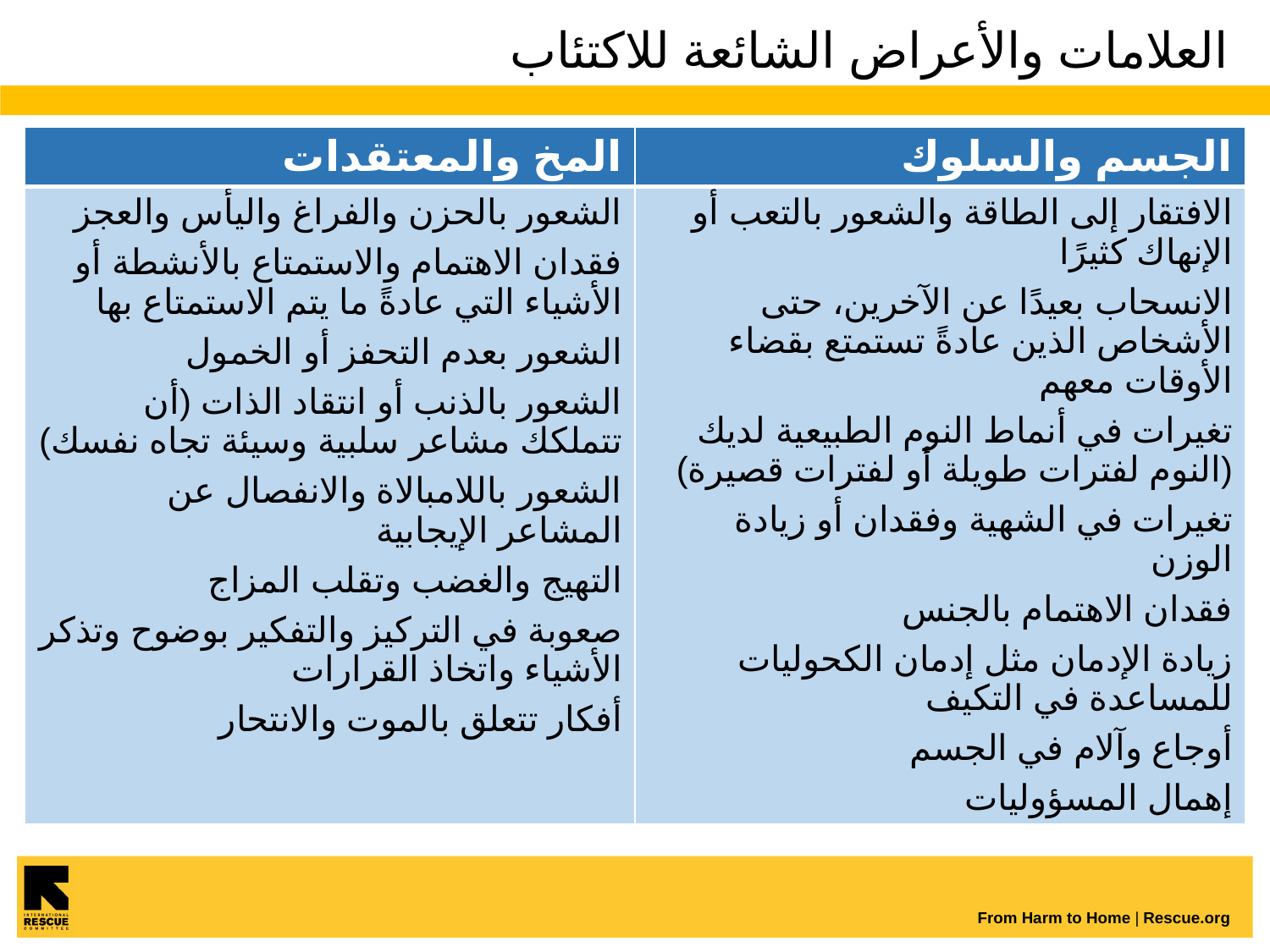

# العلامات والأعراض الشائعة للاكتئاب
| المخ والمعتقدات | الجسم والسلوك |
| --- | --- |
| الشعور بالحزن والفراغ واليأس والعجز فقدان الاهتمام والاستمتاع بالأنشطة أو الأشياء التي عادةً ما يتم الاستمتاع بها الشعور بعدم التحفز أو الخمول الشعور بالذنب أو انتقاد الذات (أن تتملكك مشاعر سلبية وسيئة تجاه نفسك) الشعور باللامبالاة والانفصال عن المشاعر الإيجابية التهيج والغضب وتقلب المزاج صعوبة في التركيز والتفكير بوضوح وتذكر الأشياء واتخاذ القرارات أفكار تتعلق بالموت والانتحار | الافتقار إلى الطاقة والشعور بالتعب أو الإنهاك كثيرًا الانسحاب بعيدًا عن الآخرين، حتى الأشخاص الذين عادةً تستمتع بقضاء الأوقات معهم تغيرات في أنماط النوم الطبيعية لديك (النوم لفترات طويلة أو لفترات قصيرة) تغيرات في الشهية وفقدان أو زيادة الوزن فقدان الاهتمام بالجنس زيادة الإدمان مثل إدمان الكحوليات للمساعدة في التكيف أوجاع وآلام في الجسم إهمال المسؤوليات |